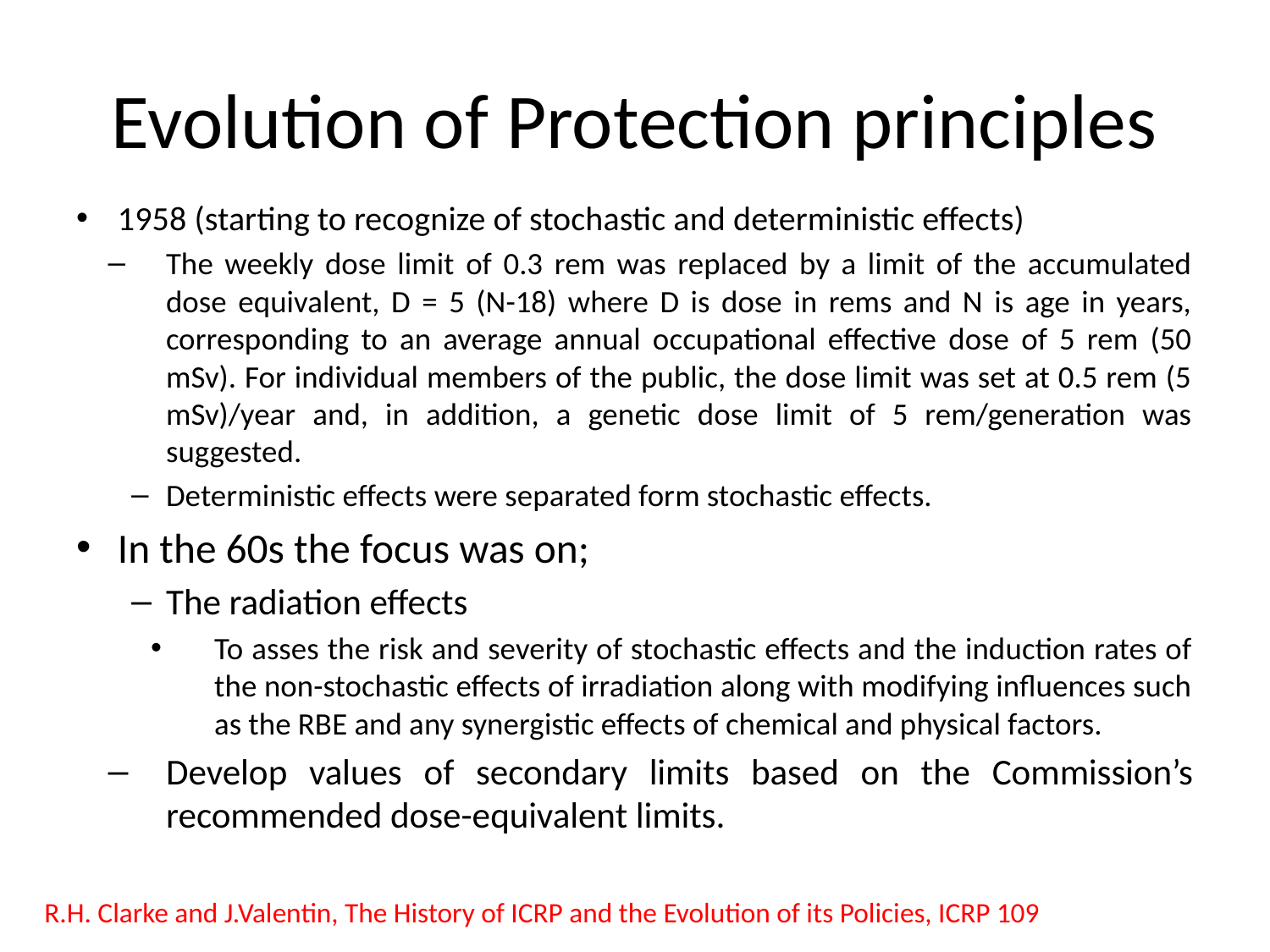

# Evolution of Protection principles
1958 (starting to recognize of stochastic and deterministic effects)
The weekly dose limit of 0.3 rem was replaced by a limit of the accumulated dose equivalent, D = 5 (N-18) where D is dose in rems and N is age in years, corresponding to an average annual occupational effective dose of 5 rem (50 mSv). For individual members of the public, the dose limit was set at 0.5 rem (5 mSv)/year and, in addition, a genetic dose limit of 5 rem/generation was suggested.
Deterministic effects were separated form stochastic effects.
In the 60s the focus was on;
The radiation effects
To asses the risk and severity of stochastic effects and the induction rates of the non-stochastic effects of irradiation along with modifying influences such as the RBE and any synergistic effects of chemical and physical factors.
Develop values of secondary limits based on the Commission’s recommended dose-equivalent limits.

R.H. Clarke and J.Valentin, The History of ICRP and the Evolution of its Policies, ICRP 109